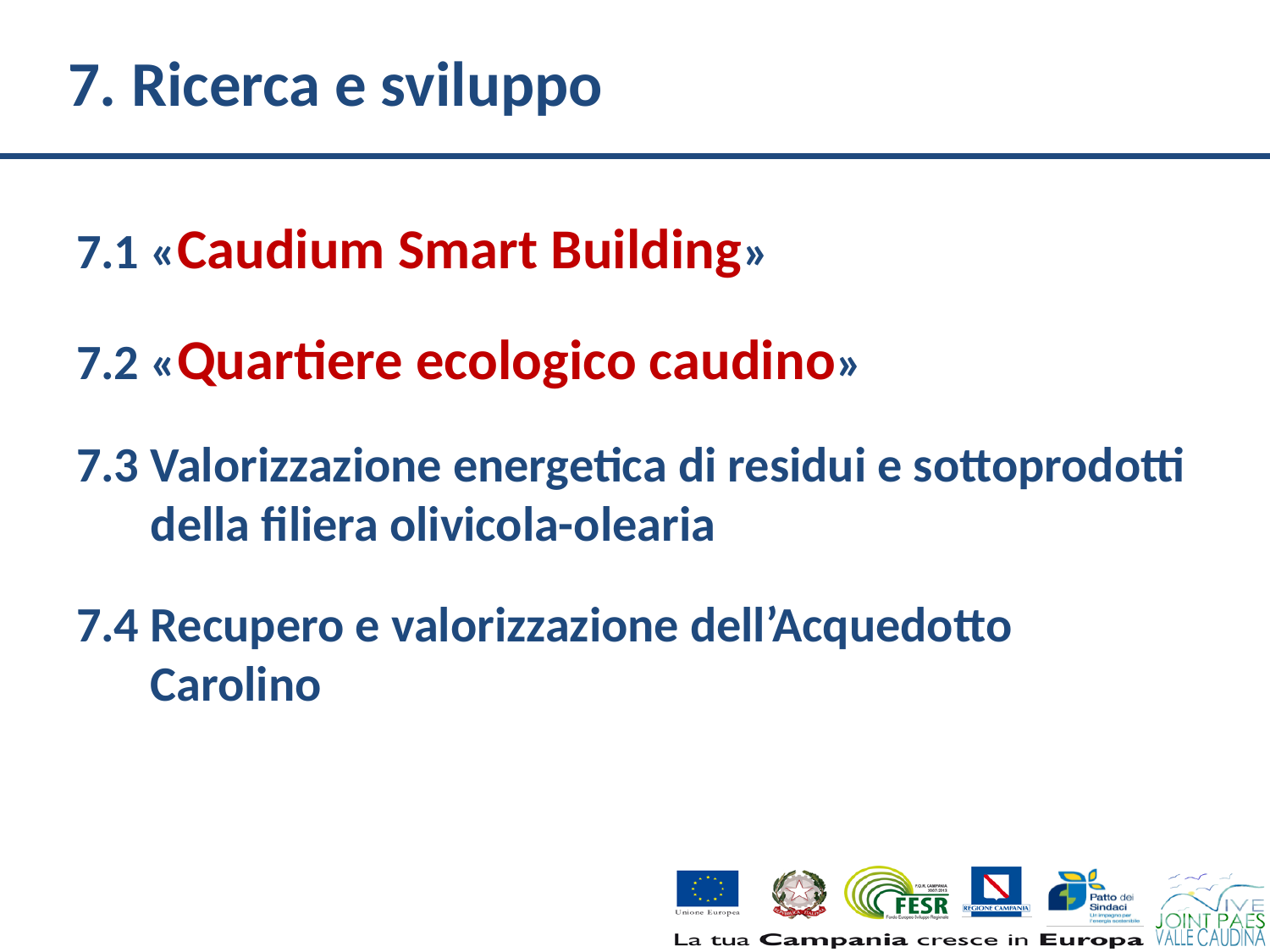

# 7. Ricerca e sviluppo
7.1	«Caudium Smart Building»
7.2	«Quartiere ecologico caudino»
7.3	Valorizzazione energetica di residui e sottoprodotti della filiera olivicola-olearia
7.4	Recupero e valorizzazione dell’Acquedotto Carolino